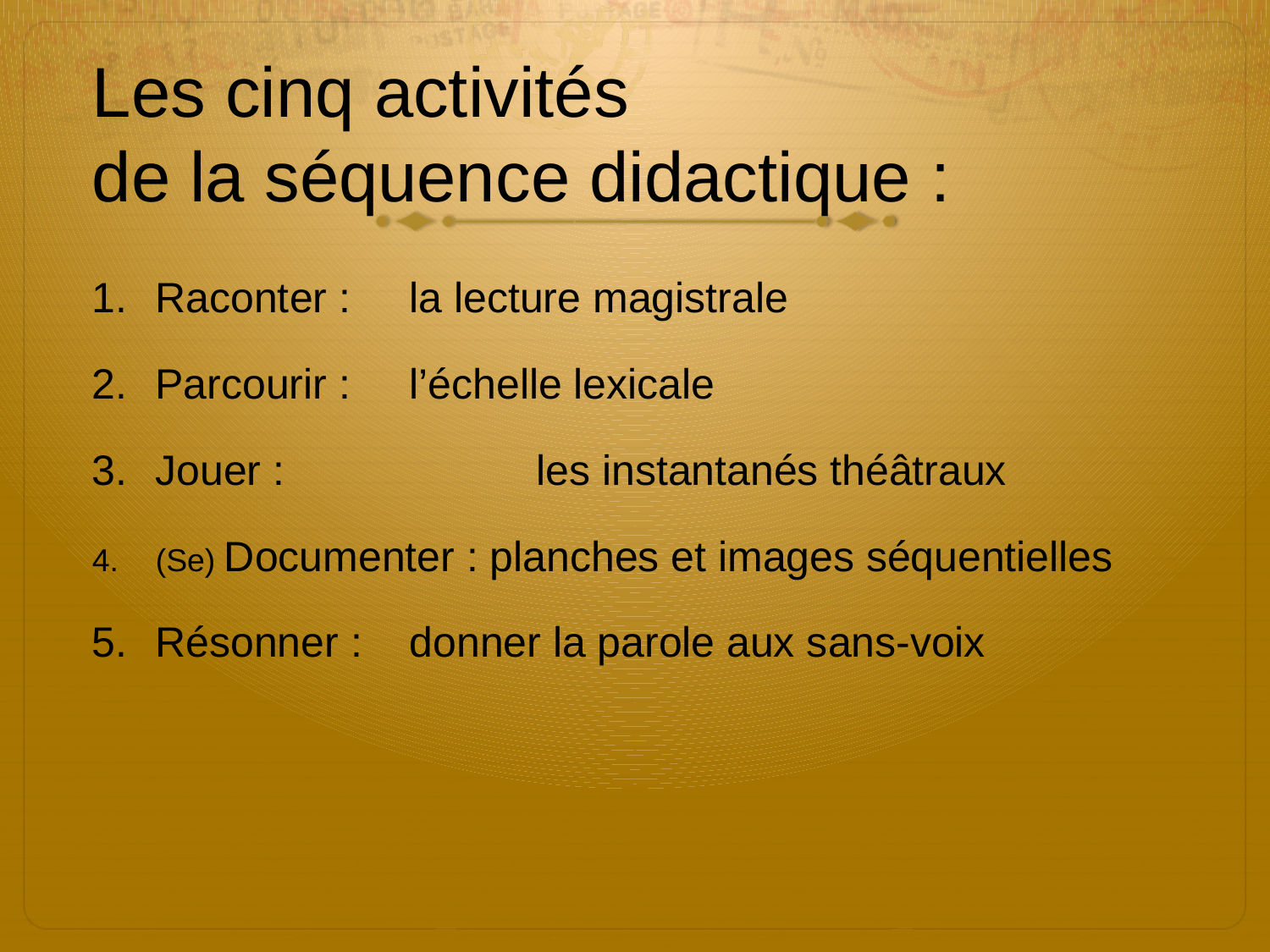

# Les cinq activités de la séquence didactique :
Raconter : 	la lecture magistrale
Parcourir : 	l’échelle lexicale
Jouer : 		les instantanés théâtraux
(Se) Documenter : planches et images séquentielles
Résonner : 	donner la parole aux sans-voix